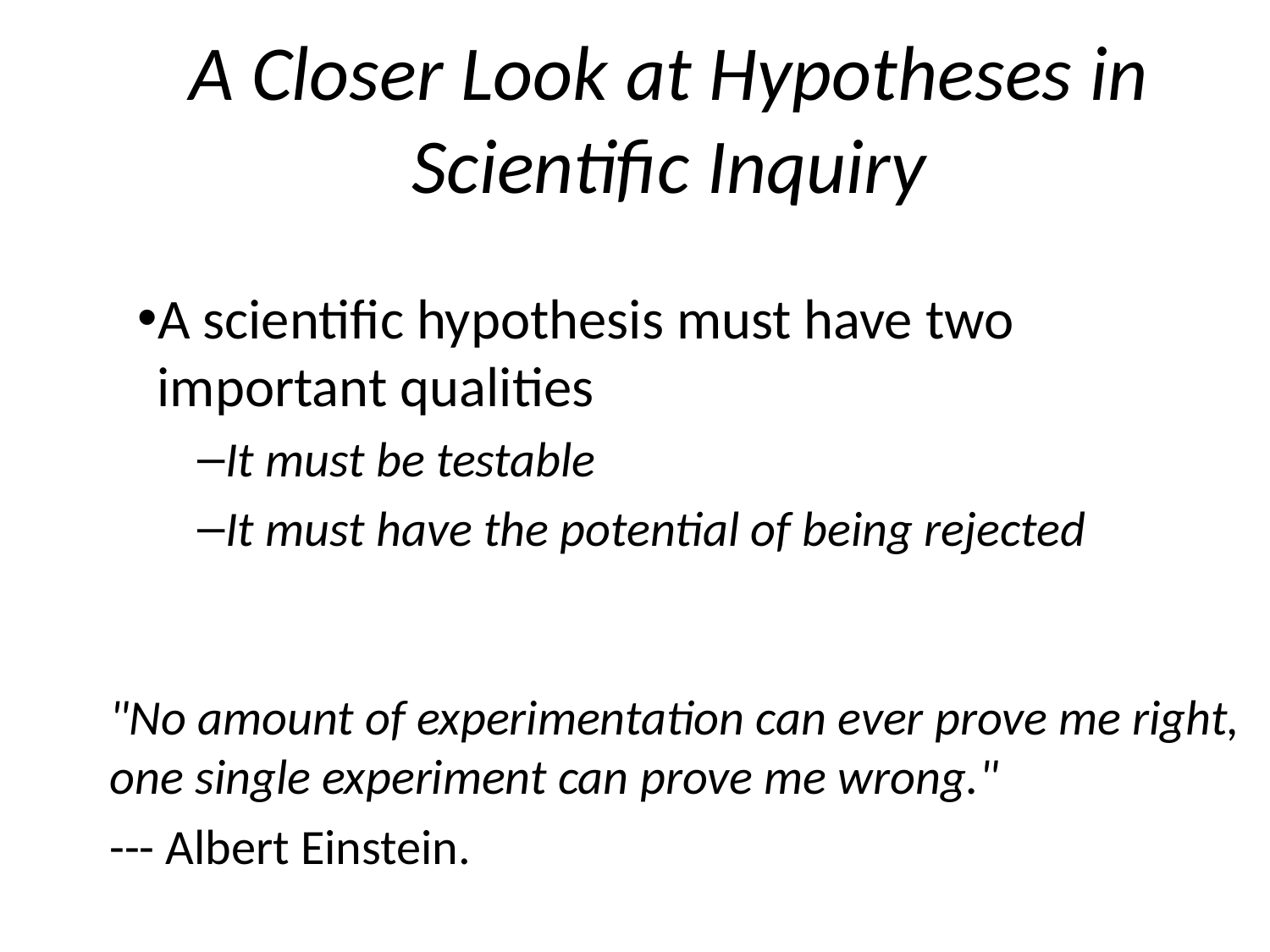

# A Closer Look at Hypotheses in Scientific Inquiry
A scientific hypothesis must have two important qualities
It must be testable
It must have the potential of being rejected

"No amount of experimentation can ever prove me right, one single experiment can prove me wrong."
--- Albert Einstein.